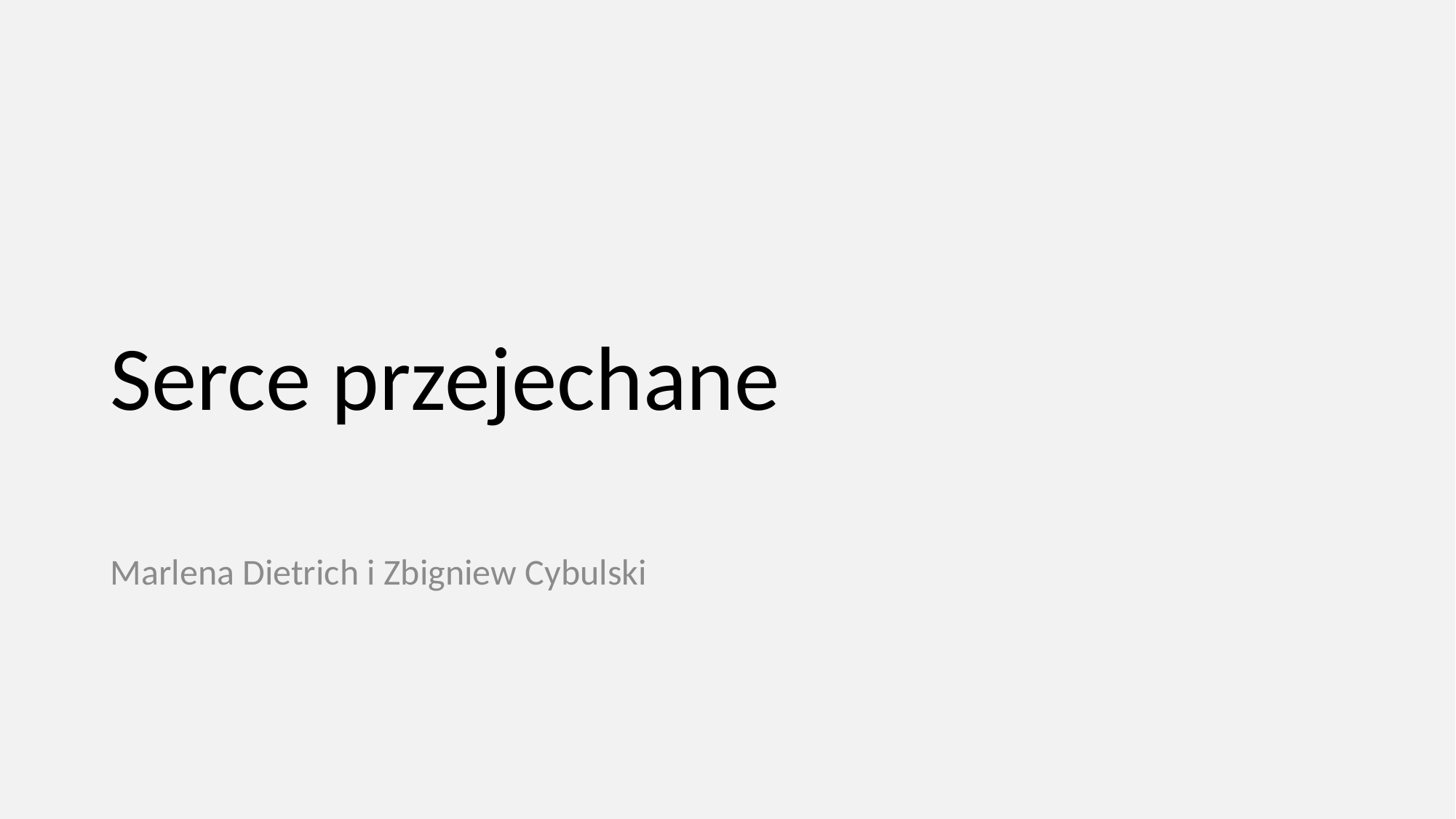

# Serce przejechane
Marlena Dietrich i Zbigniew Cybulski